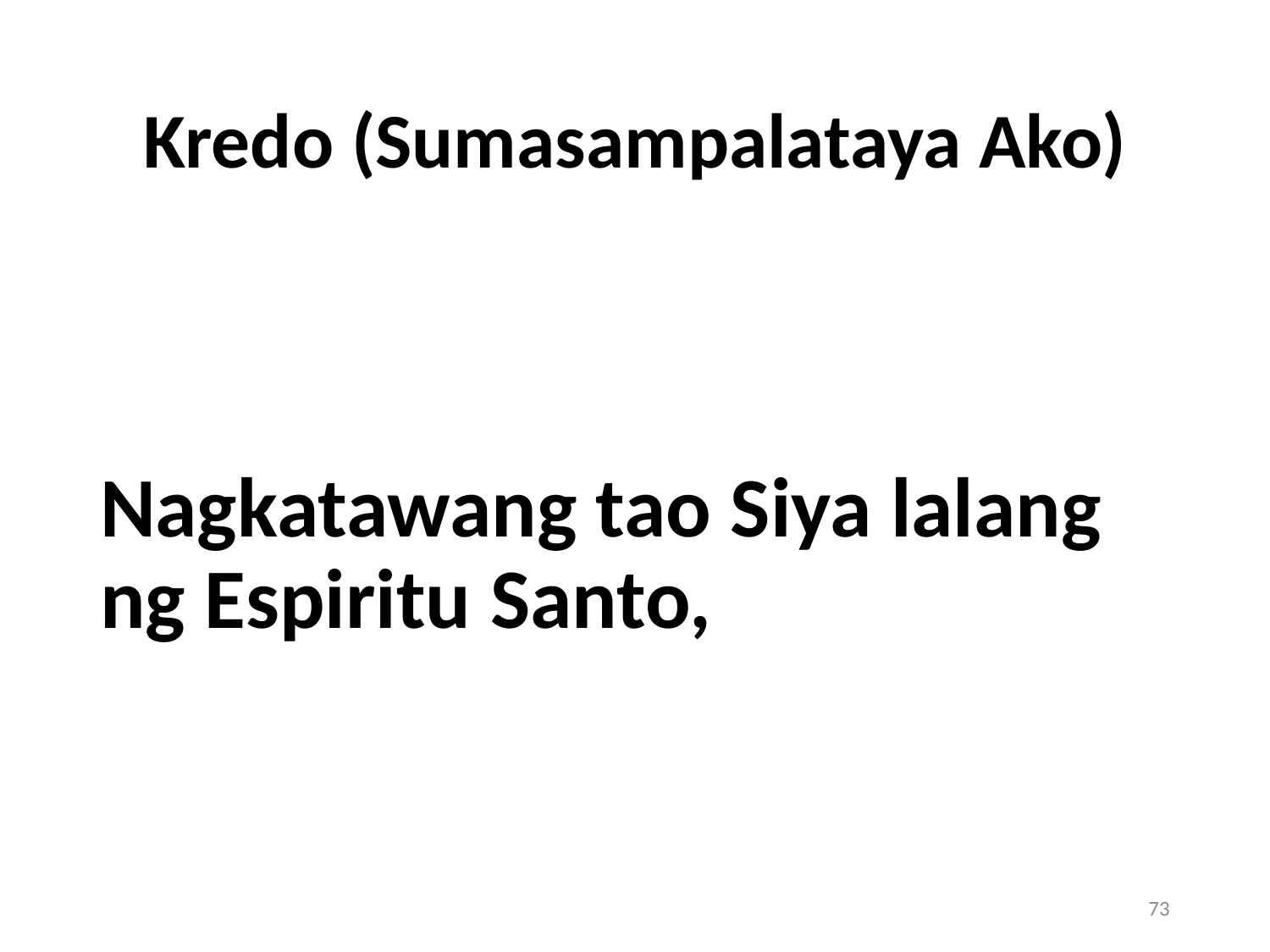

# Kredo (Sumasampalataya Ako)
Nagkatawang tao Siya lalang ng Espiritu Santo,
73